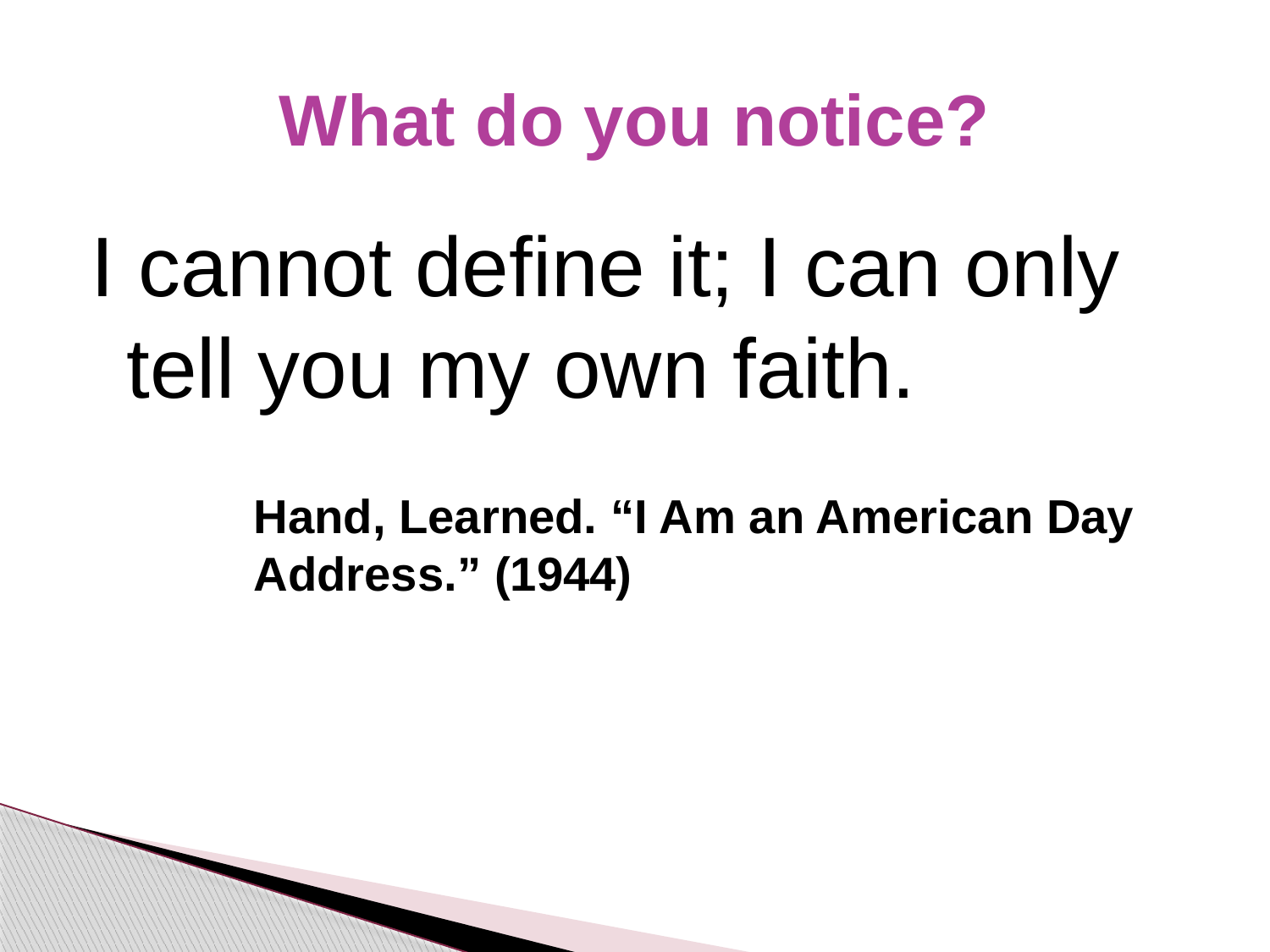

# What do you notice?
I cannot define it; I can only tell you my own faith.

		Hand, Learned. “I Am an American Day 	Address.” (1944)